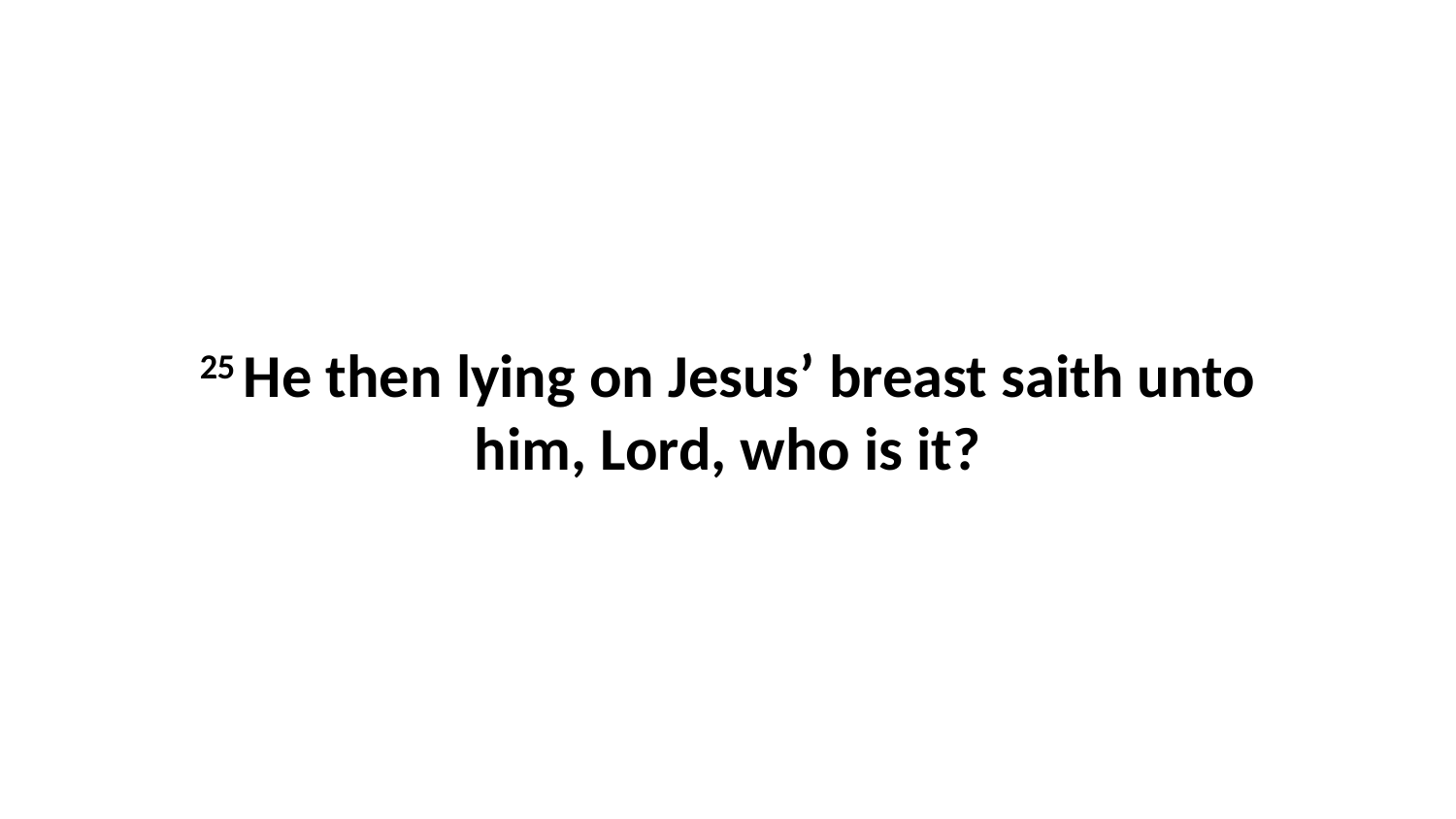

25 He then lying on Jesus’ breast saith unto him, Lord, who is it?